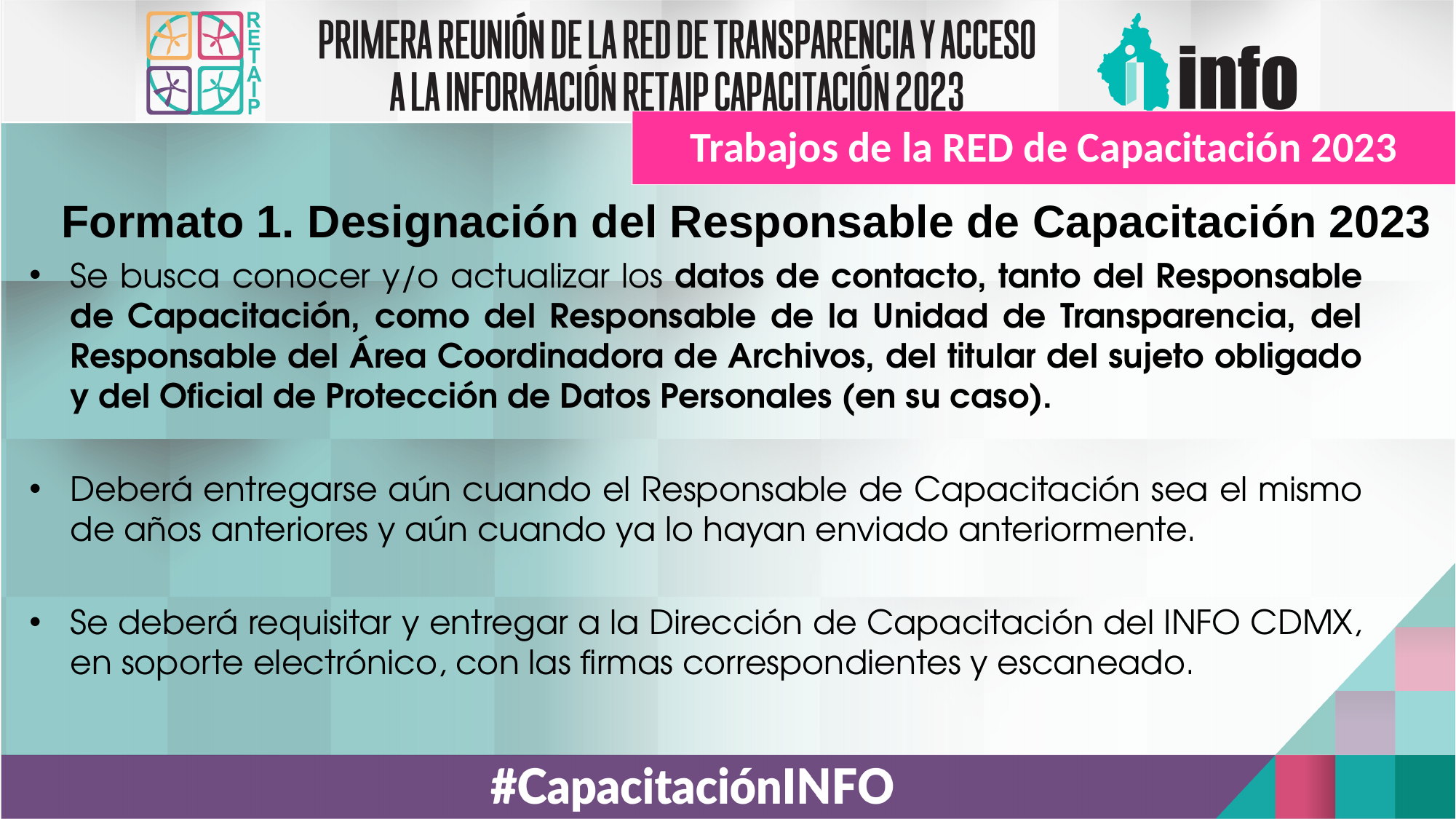

Trabajos de la RED de Capacitación 2023
# Formato 1. Designación del Responsable de Capacitación 2023
Se busca conocer y/o actualizar los datos de contacto, tanto del Responsable de Capacitación, como del Responsable de la Unidad de Transparencia, del Responsable del Área Coordinadora de Archivos, del titular del sujeto obligado y del Oficial de Protección de Datos Personales (en su caso).

Deberá entregarse aún cuando el Responsable de Capacitación sea el mismo de años anteriores y aún cuando ya lo hayan enviado anteriormente.

Se deberá requisitar y entregar a la Dirección de Capacitación del INFO CDMX, en soporte electrónico, con las firmas correspondientes y escaneado.